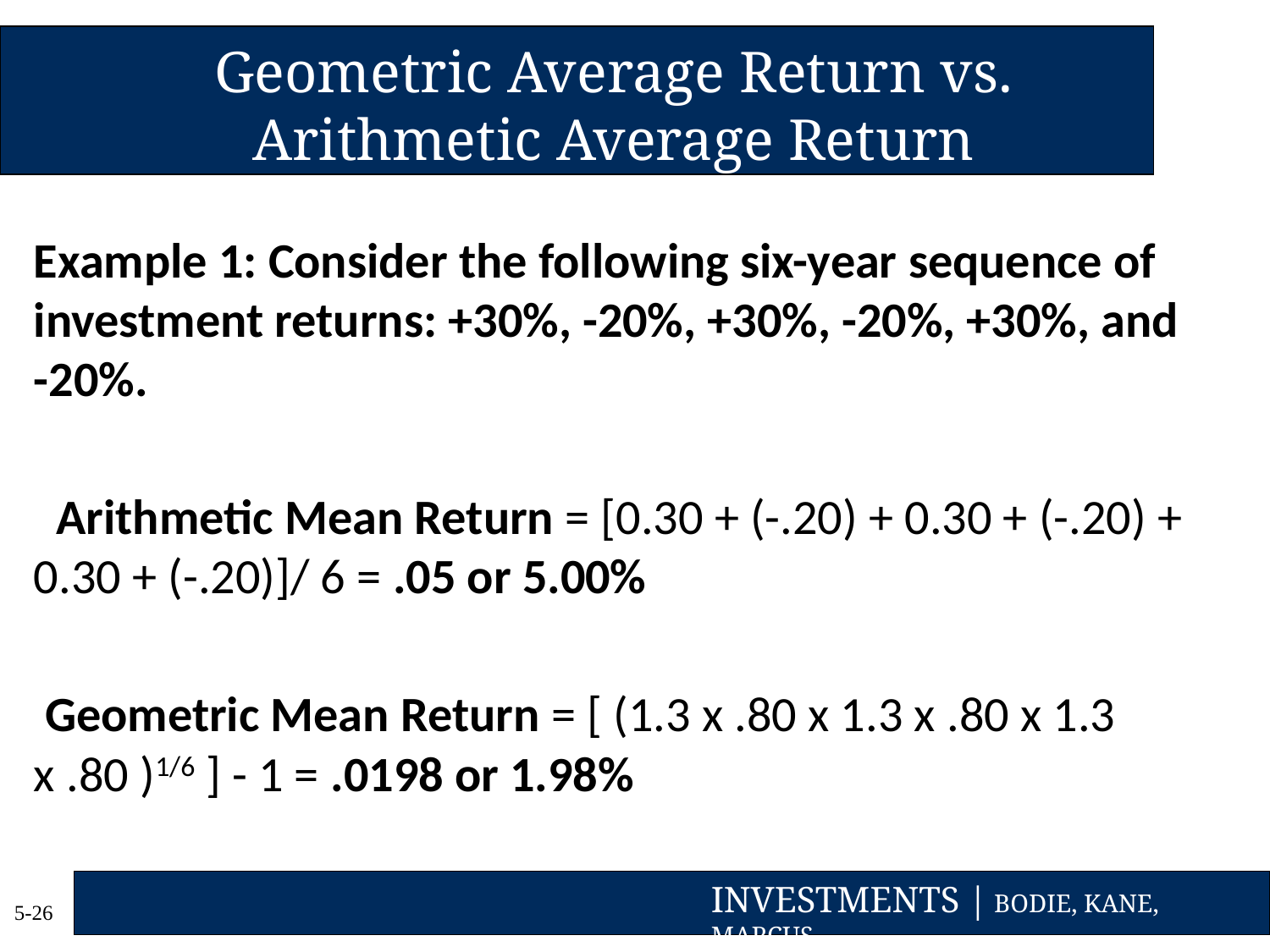

# Geometric Average Return vs. Arithmetic Average Return
Example 1: Consider the following six-year sequence of investment returns: +30%, -20%, +30%, -20%, +30%, and -20%.

  Arithmetic Mean Return = [0.30 + (-.20) + 0.30 + (-.20) + 0.30 + (-.20)]/ 6 = .05 or 5.00%

 Geometric Mean Return = [ (1.3 x .80 x 1.3 x .80 x 1.3 x .80 )1/6 ] - 1 = .0198 or 1.98%